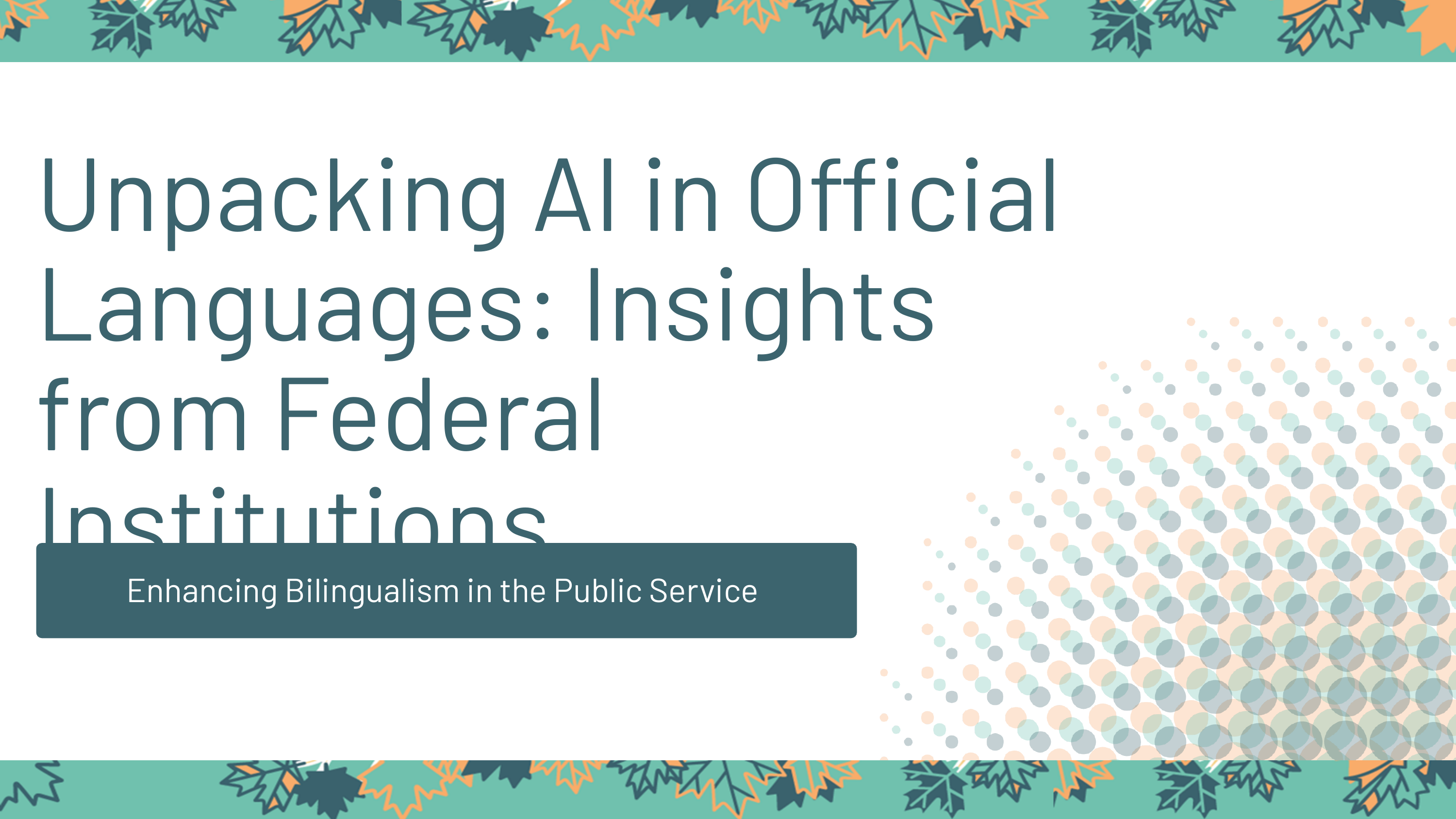

Unpacking AI in Official Languages: Insights from Federal Institutions

Enhancing Bilingualism in the Public Service